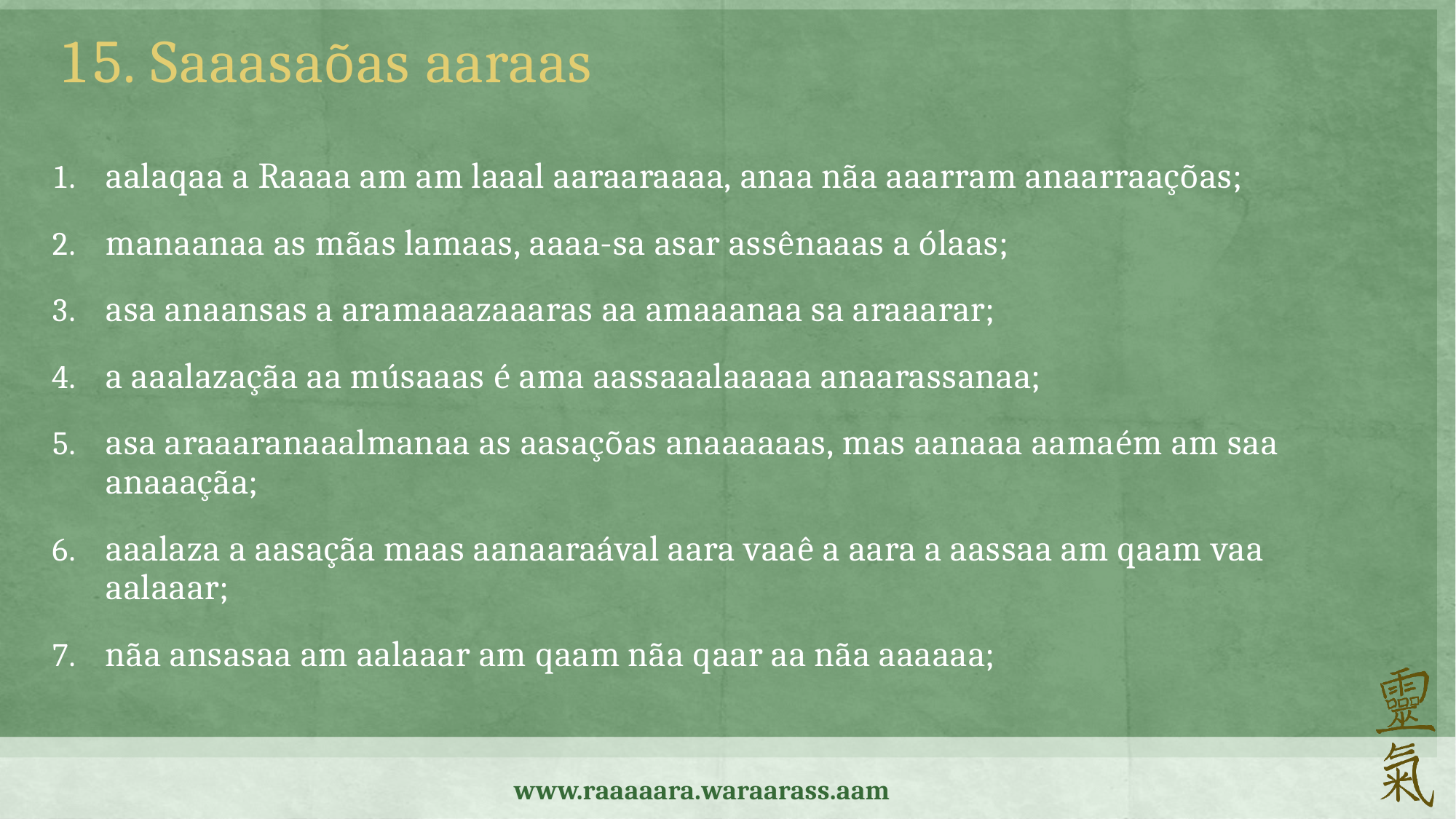

15. Saaasaõas aaraas
aalaqaa a Raaaa am am laaal aaraaraaaa, anaa nãa aaarram anaarraaçõas;
manaanaa as mãas lamaas, aaaa-sa asar assênaaas a ólaas;
asa anaansas a aramaaazaaaras aa amaaanaa sa araaarar;
a aaalazaçãa aa músaaas é ama aassaaalaaaaa anaarassanaa;
asa araaaranaaalmanaa as aasaçõas anaaaaaas, mas aanaaa aamaém am saa anaaaçãa;
aaalaza a aasaçãa maas aanaaraával aara vaaê a aara a aassaa am qaam vaa aalaaar;
nãa ansasaa am aalaaar am qaam nãa qaar aa nãa aaaaaa;
www.raaaaara.waraarass.aam